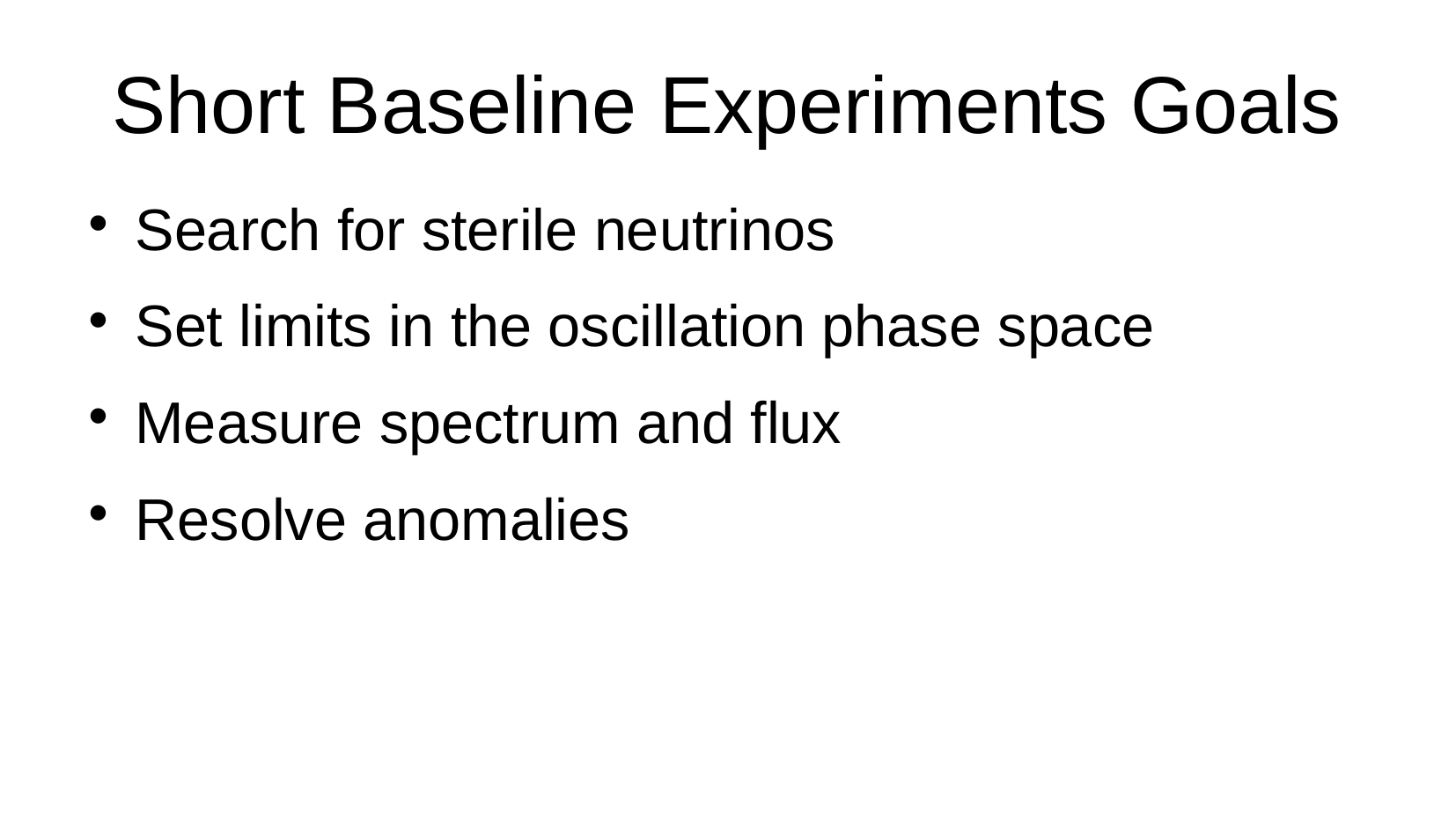

Short Baseline Experiments Goals
Search for sterile neutrinos
Set limits in the oscillation phase space
Measure spectrum and flux
Resolve anomalies